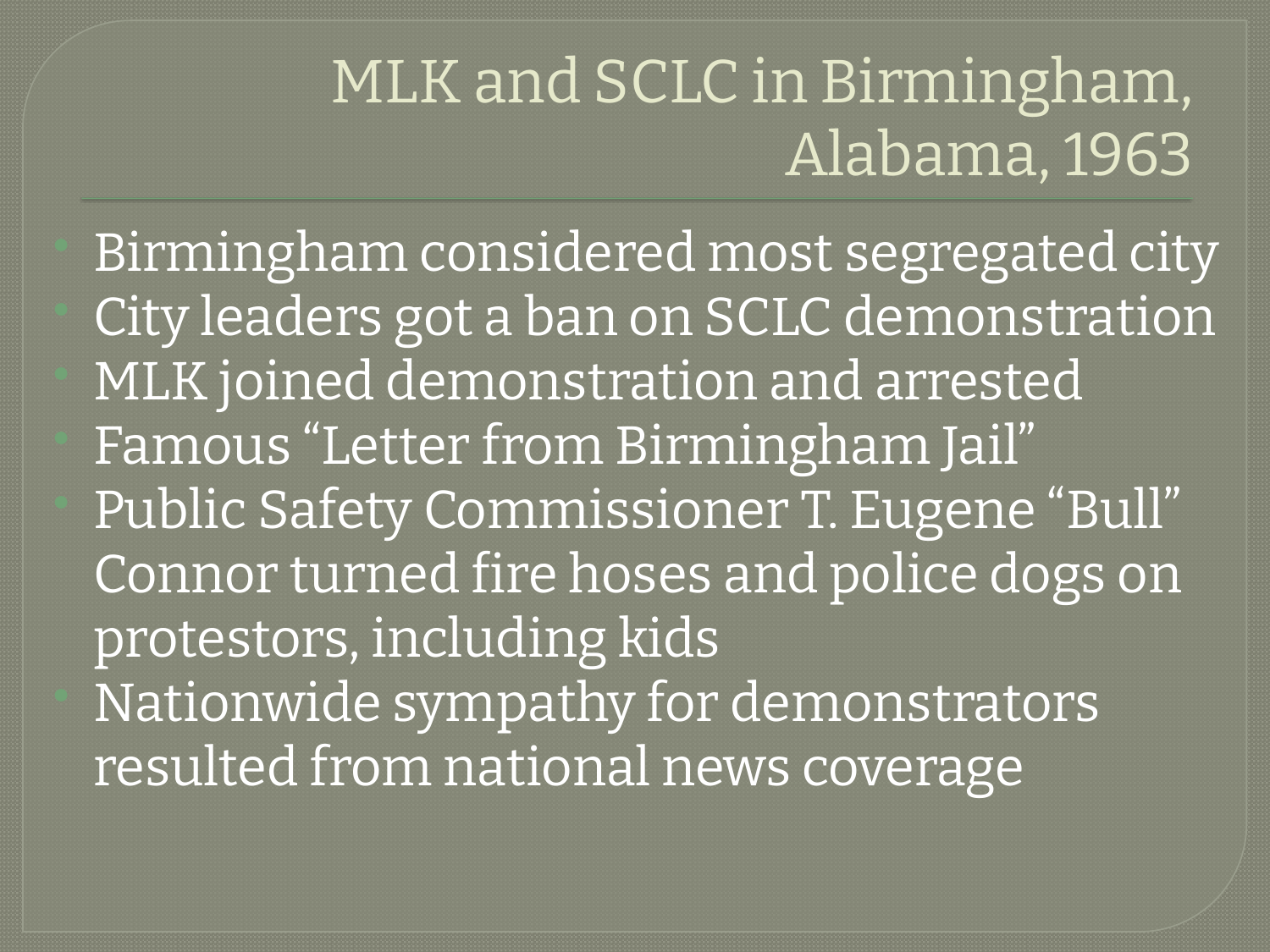

# MLK and SCLC in Birmingham, Alabama, 1963
Birmingham considered most segregated city
City leaders got a ban on SCLC demonstration
MLK joined demonstration and arrested
Famous “Letter from Birmingham Jail”
Public Safety Commissioner T. Eugene “Bull” Connor turned fire hoses and police dogs on protestors, including kids
Nationwide sympathy for demonstrators resulted from national news coverage